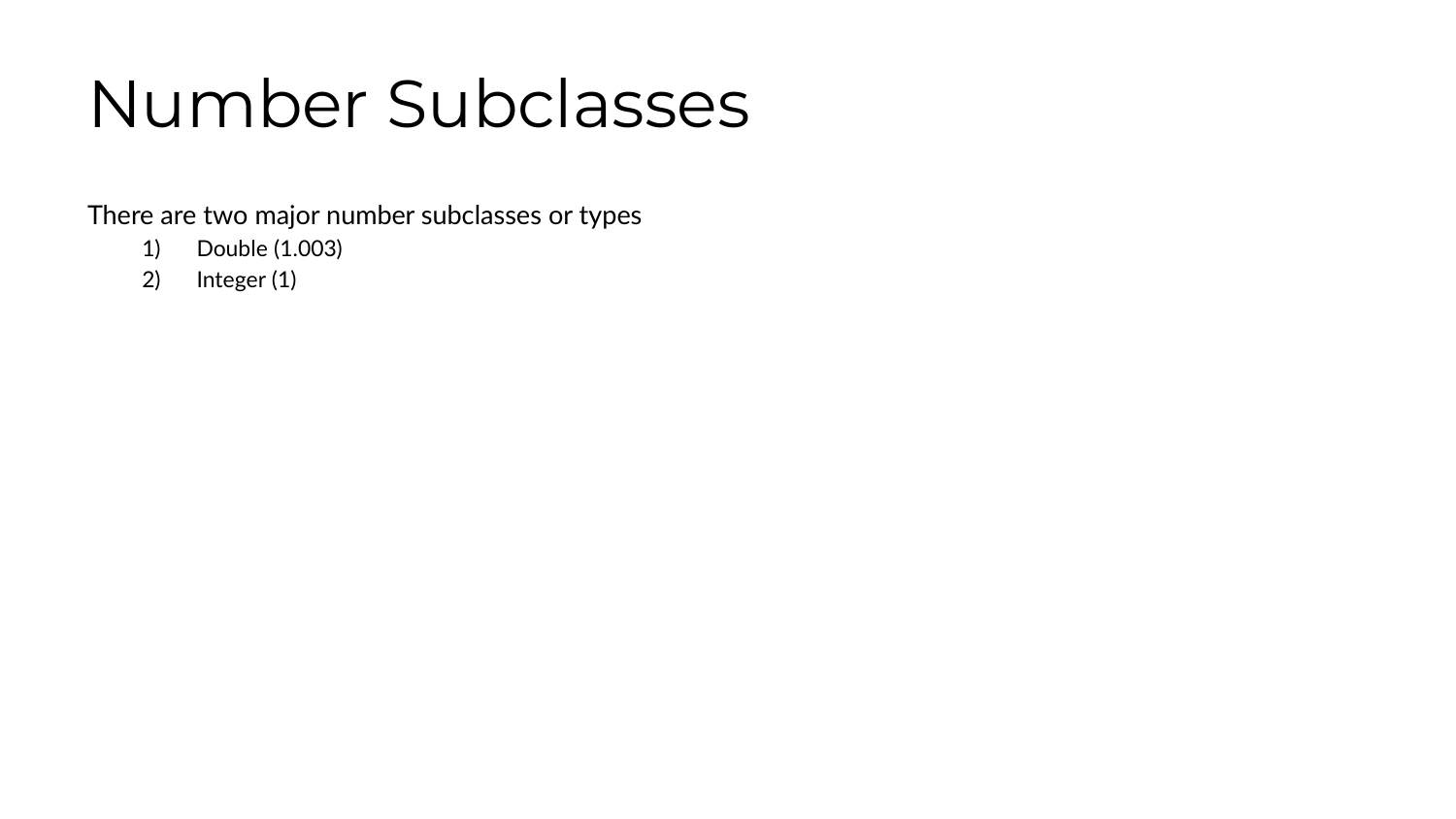

# Number Subclasses
There are two major number subclasses or types
Double (1.003)
Integer (1)